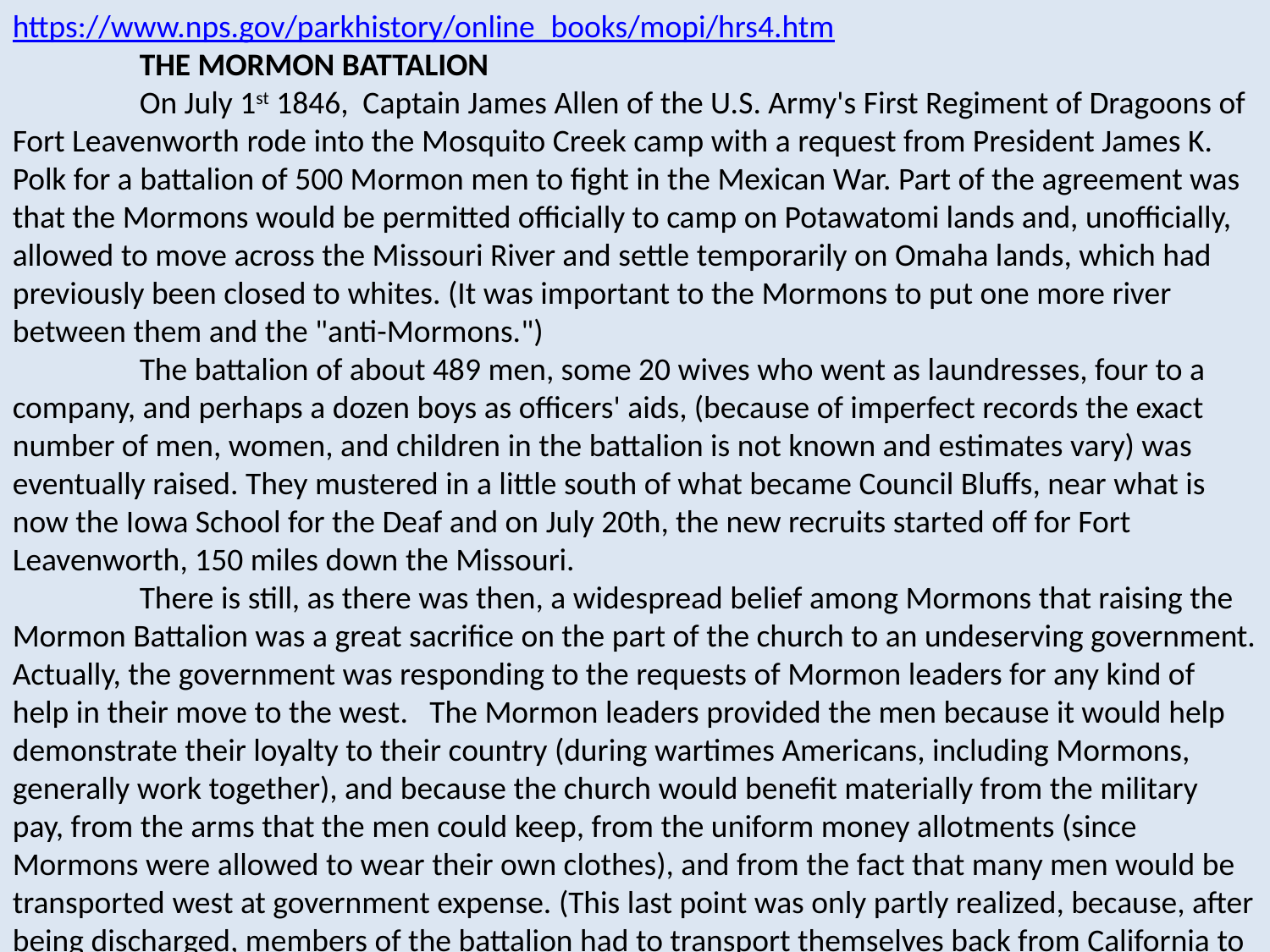

https://www.nps.gov/parkhistory/online_books/mopi/hrs4.htm
	THE MORMON BATTALION
	On July 1st 1846,  Captain James Allen of the U.S. Army's First Regiment of Dragoons of Fort Leavenworth rode into the Mosquito Creek camp with a request from President James K. Polk for a battalion of 500 Mormon men to fight in the Mexican War. Part of the agreement was that the Mormons would be permitted officially to camp on Potawatomi lands and, unofficially, allowed to move across the Missouri River and settle temporarily on Omaha lands, which had previously been closed to whites. (It was important to the Mormons to put one more river between them and the "anti-Mormons.")
	The battalion of about 489 men, some 20 wives who went as laundresses, four to a company, and perhaps a dozen boys as officers' aids, (because of imperfect records the exact number of men, women, and children in the battalion is not known and estimates vary) was eventually raised. They mustered in a little south of what became Council Bluffs, near what is now the Iowa School for the Deaf and on July 20th, the new recruits started off for Fort Leavenworth, 150 miles down the Missouri.
	There is still, as there was then, a widespread belief among Mormons that raising the Mormon Battalion was a great sacrifice on the part of the church to an undeserving government. Actually, the government was responding to the requests of Mormon leaders for any kind of help in their move to the west.   The Mormon leaders provided the men because it would help demonstrate their loyalty to their country (during wartimes Americans, including Mormons, generally work together), and because the church would benefit materially from the military pay, from the arms that the men could keep, from the uniform money allotments (since Mormons were allowed to wear their own clothes), and from the fact that many men would be transported west at government expense. (This last point was only partly realized, because, after being discharged, members of the battalion had to transport themselves back from California to either Salt Lake City or Winter Quarters to pick up or meet with their families.)